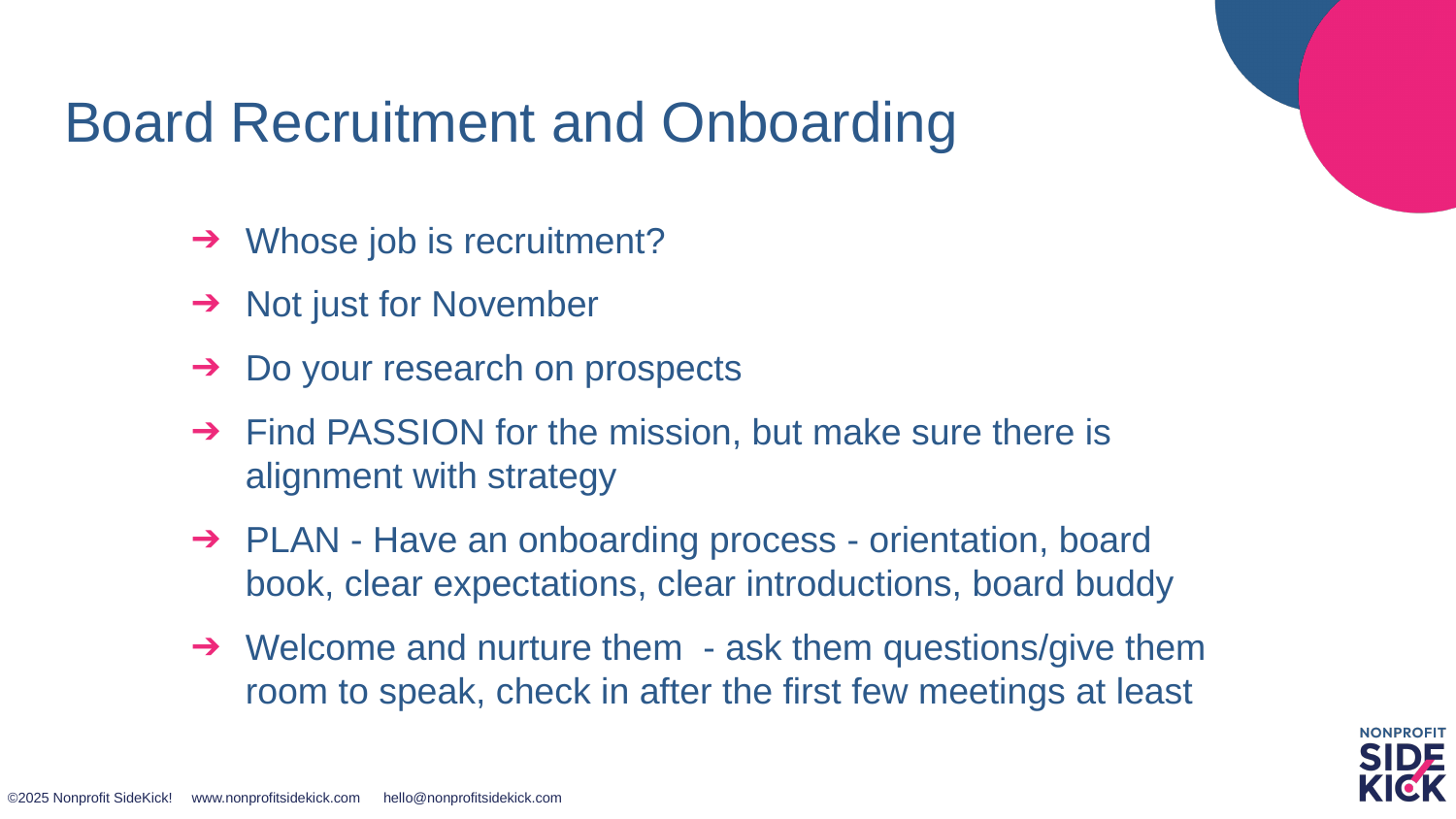

# Board Recruitment and Onboarding
Whose job is recruitment?
Not just for November
Do your research on prospects
Find PASSION for the mission, but make sure there is alignment with strategy
PLAN - Have an onboarding process - orientation, board book, clear expectations, clear introductions, board buddy
Welcome and nurture them  - ask them questions/give them room to speak, check in after the first few meetings at least